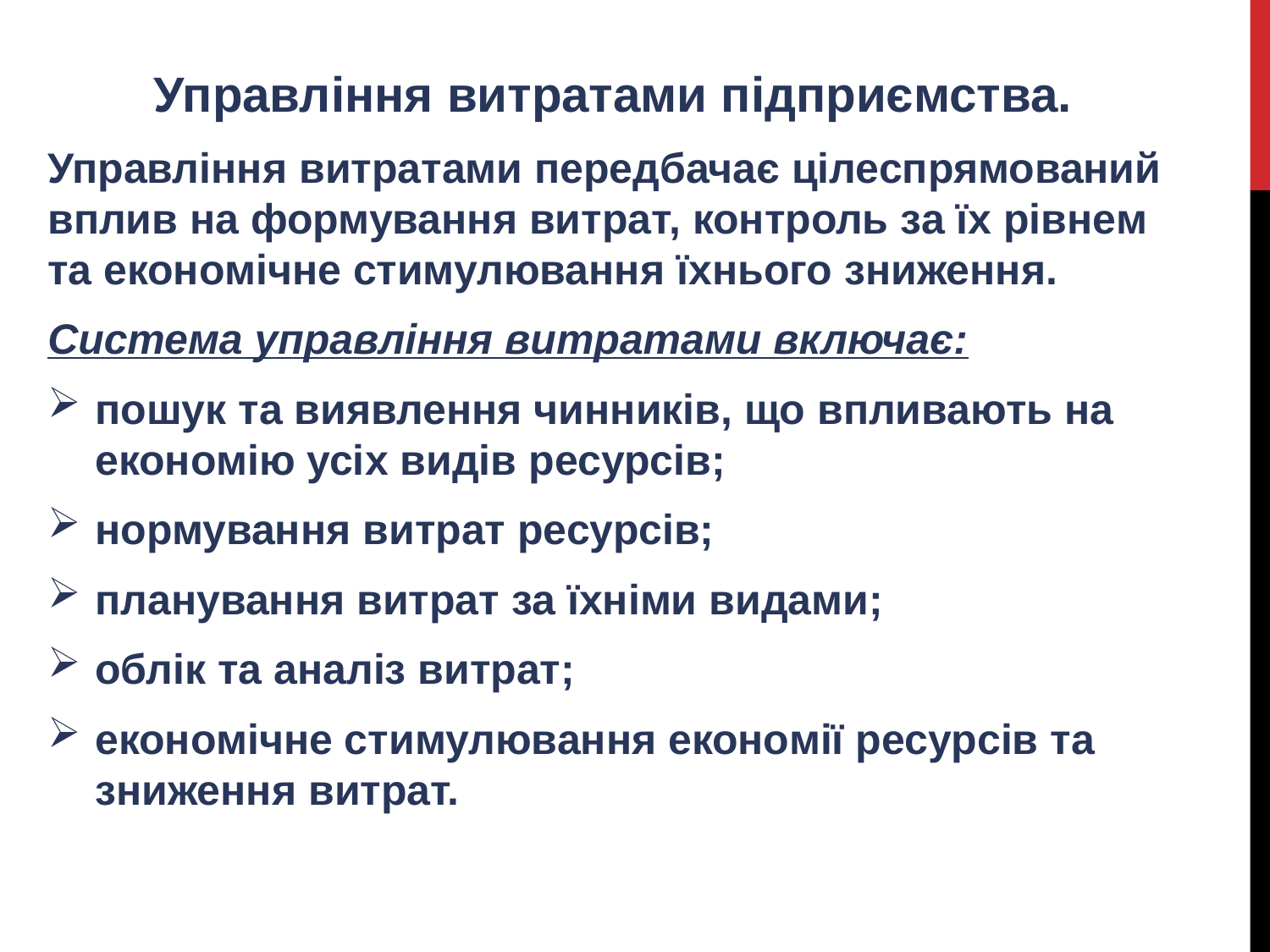

Управління витратами підприємства.
Управління витратами передбачає цілеспрямований вплив на формування витрат, контроль за їх рівнем та економічне стимулювання їхнього зниження.
Система управління витратами включає:
пошук та виявлення чинників, що впливають на економію усіх видів ресурсів;
нормування витрат ресурсів;
планування витрат за їхніми видами;
облік та аналіз витрат;
економічне стимулювання економії ресурсів та зниження витрат.